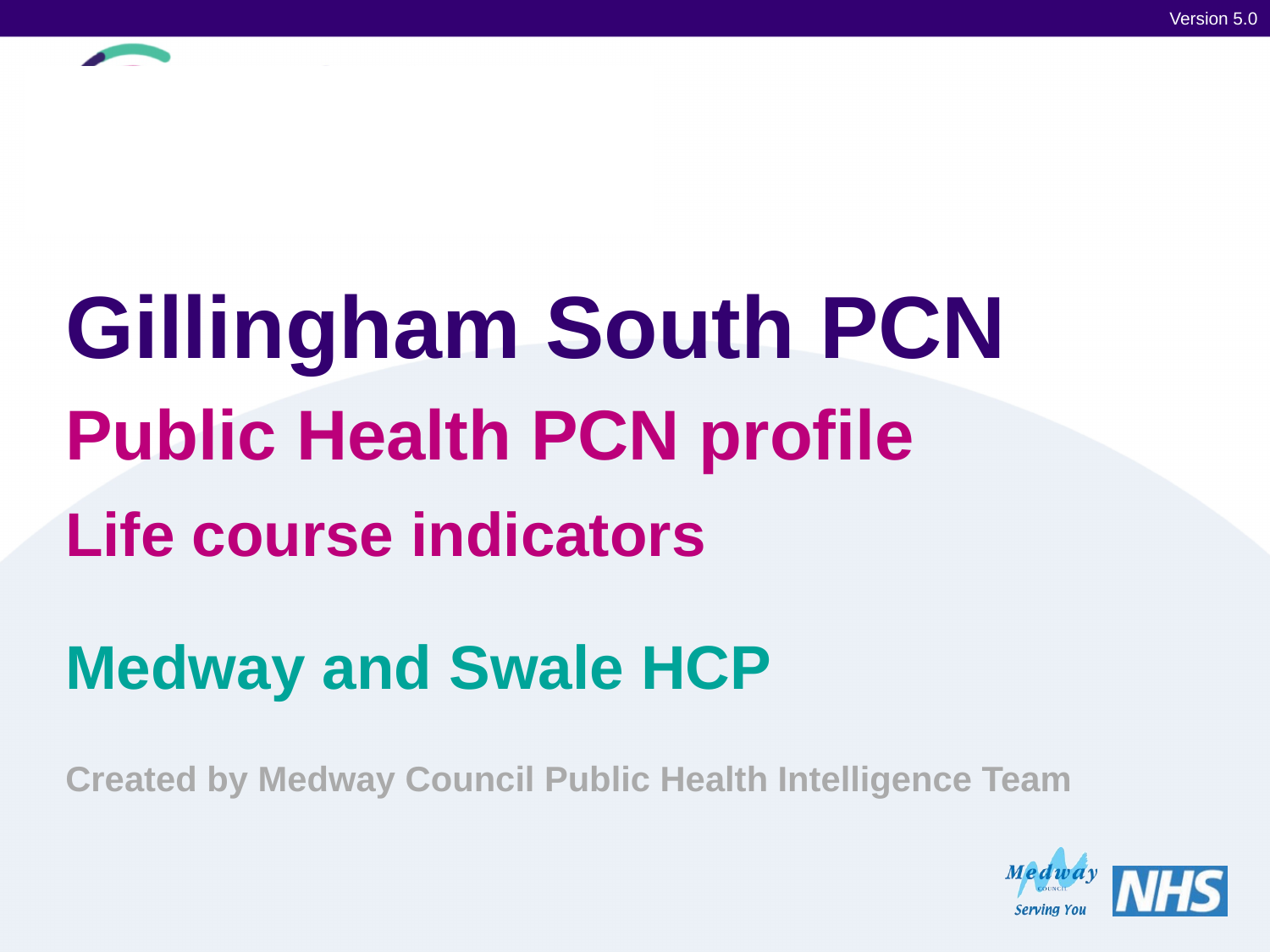

Version 5.0
# Gillingham South PCN
Public Health PCN profile
Life course indicators
Medway and Swale HCP
Created by Medway Council Public Health Intelligence Team